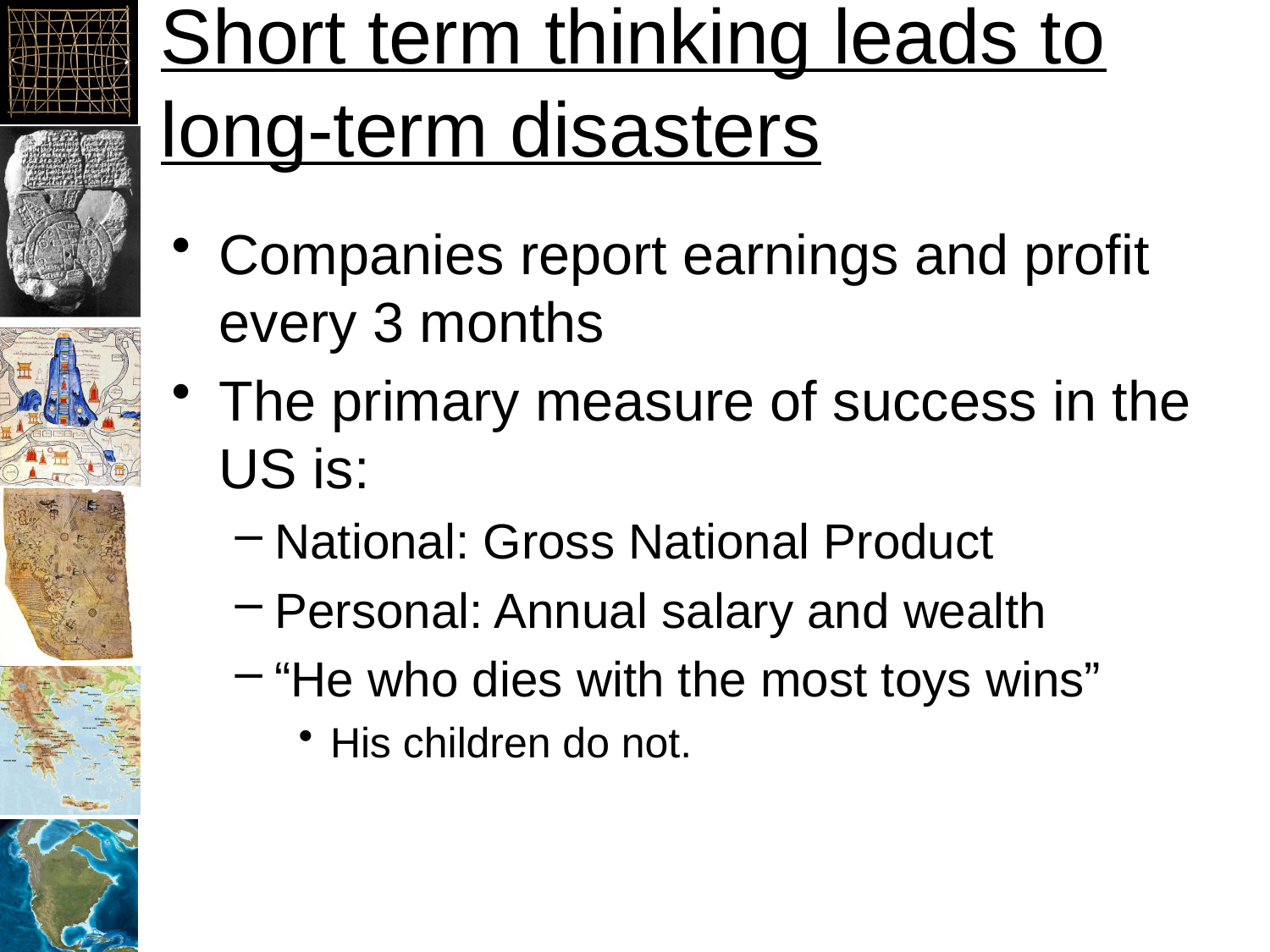

# Short term thinking leads to long-term disasters
Companies report earnings and profit every 3 months
The primary measure of success in the US is:
National: Gross National Product
Personal: Annual salary and wealth
“He who dies with the most toys wins”
His children do not.